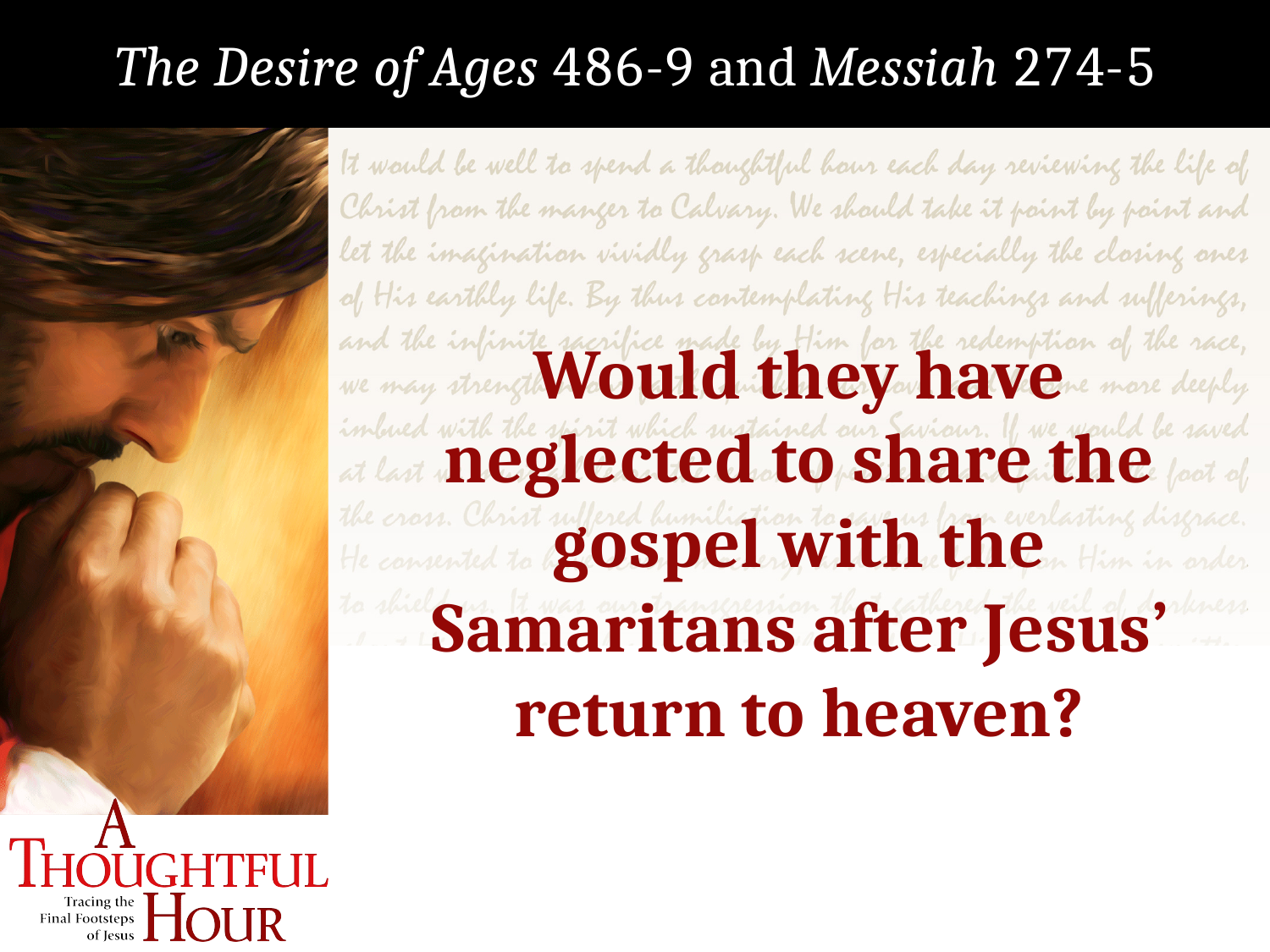

The Desire of Ages 486-9 and Messiah 274-5
Would they have neglected to share the gospel with the Samaritans after Jesus’ return to heaven?